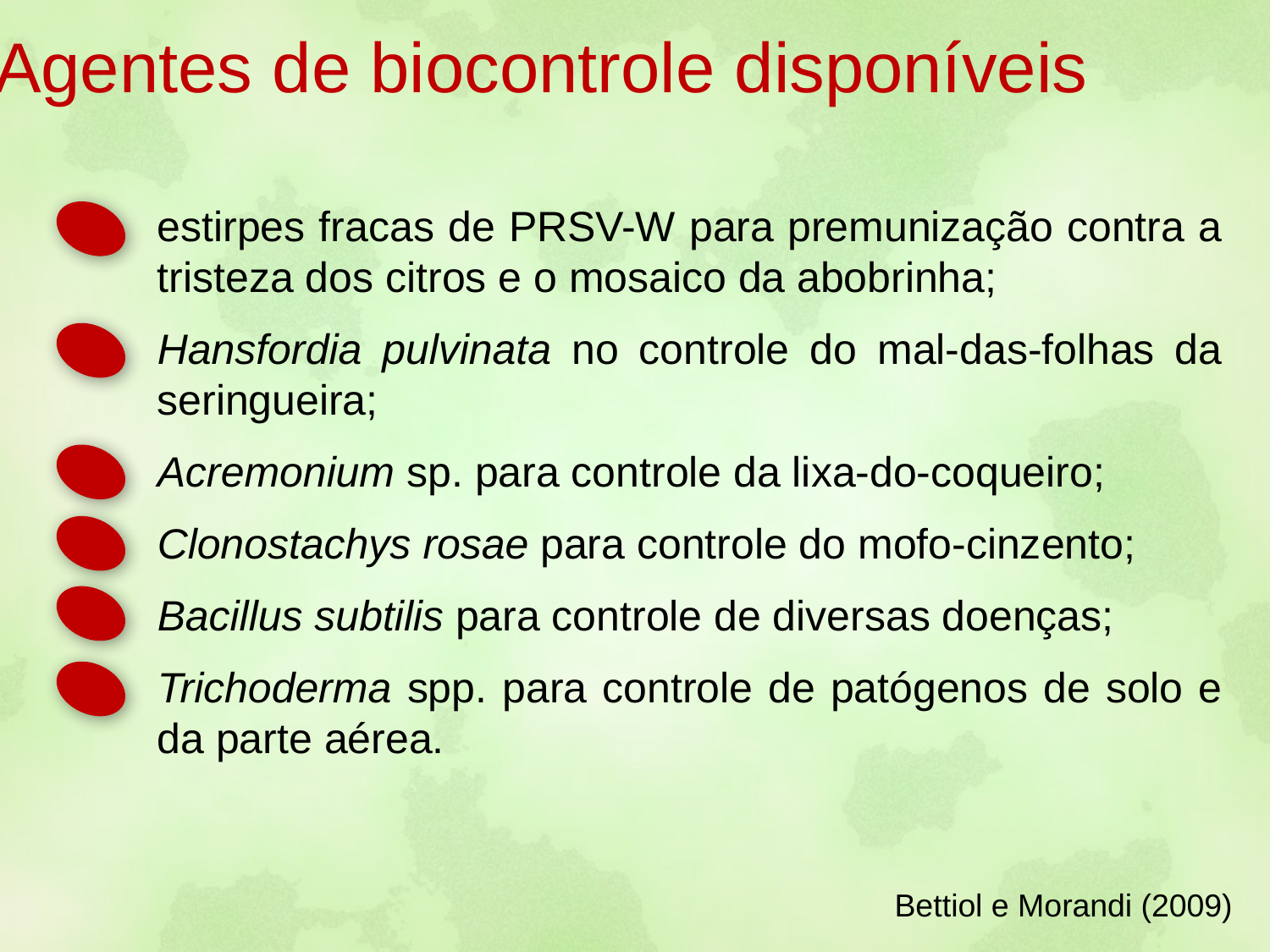

Agentes de biocontrole disponíveis
estirpes fracas de PRSV-W para premunização contra a tristeza dos citros e o mosaico da abobrinha;
Hansfordia pulvinata no controle do mal-das-folhas da seringueira;
Acremonium sp. para controle da lixa-do-coqueiro;
Clonostachys rosae para controle do mofo-cinzento;
Bacillus subtilis para controle de diversas doenças;
Trichoderma spp. para controle de patógenos de solo e da parte aérea.

Bettiol e Morandi (2009)